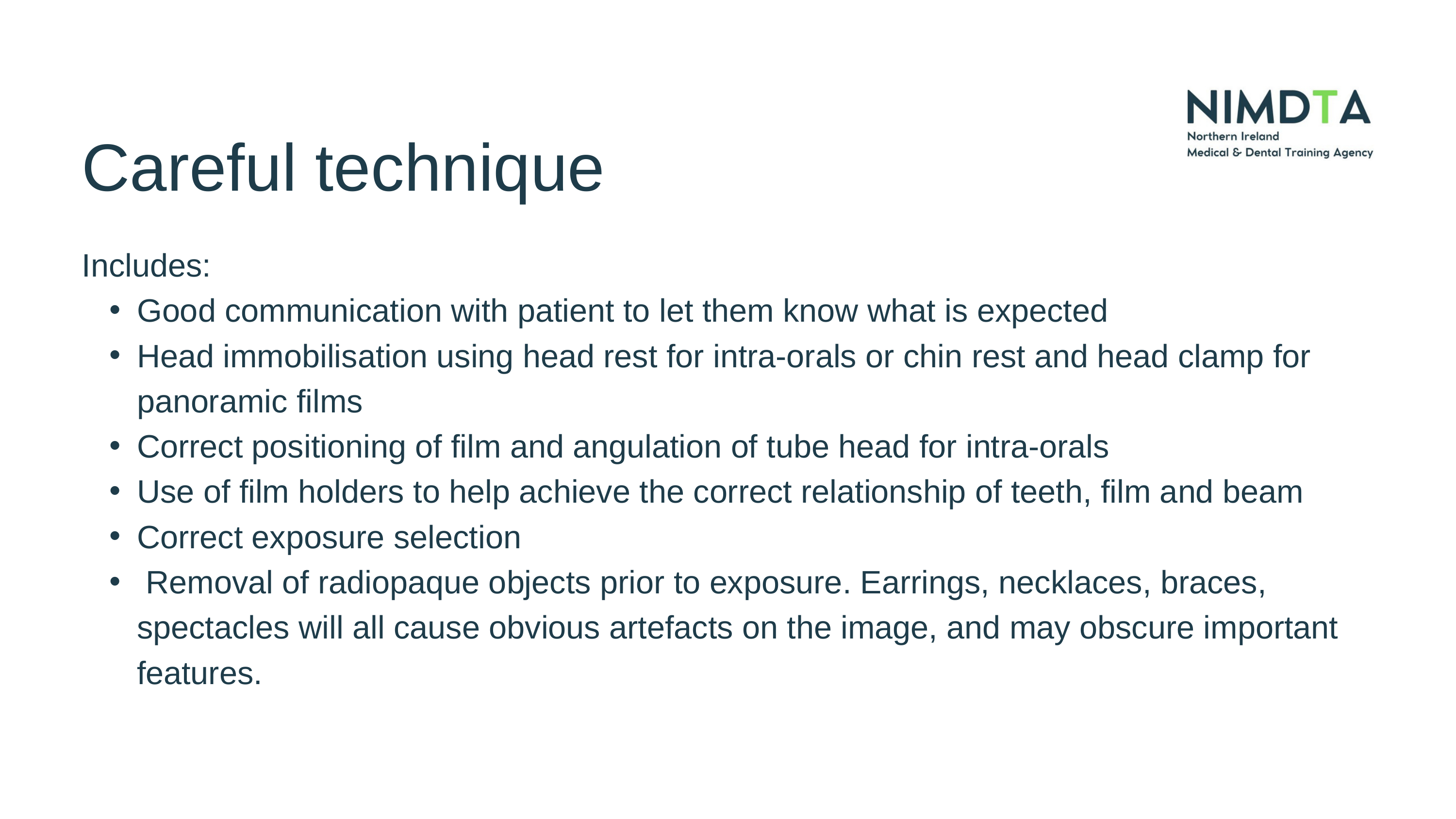

Careful technique
Includes:
Good communication with patient to let them know what is expected
Head immobilisation using head rest for intra-orals or chin rest and head clamp for panoramic films
Correct positioning of film and angulation of tube head for intra-orals
Use of film holders to help achieve the correct relationship of teeth, film and beam
Correct exposure selection
 Removal of radiopaque objects prior to exposure. Earrings, necklaces, braces, spectacles will all cause obvious artefacts on the image, and may obscure important features.